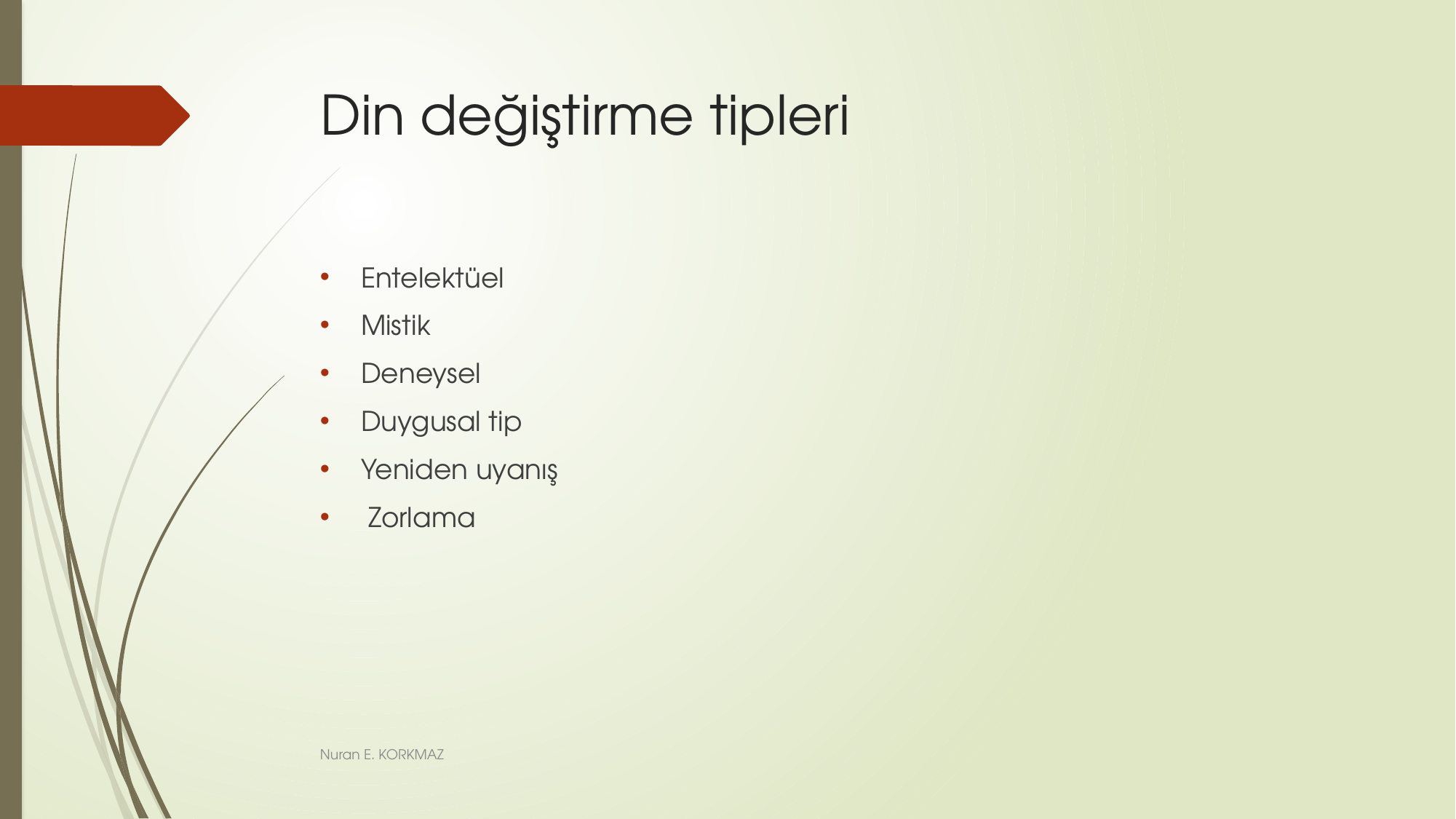

# Din değiştirme tipleri
Entelektüel
Mistik
Deneysel
Duygusal tip
Yeniden uyanış
 Zorlama

Nuran E. KORKMAZ